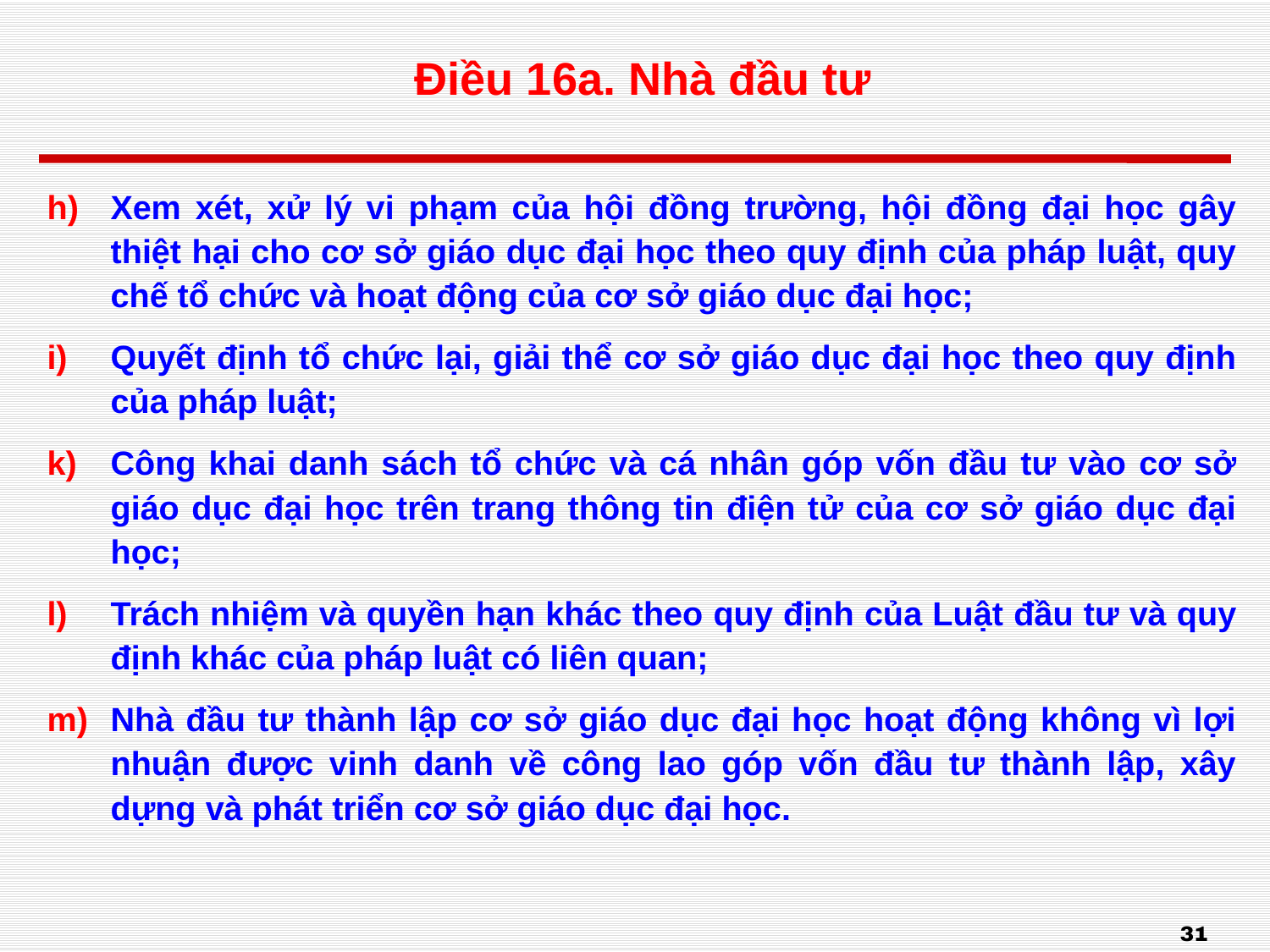

# Điều 16a. Nhà đầu tư
Xem xét, xử lý vi phạm của hội đồng trường, hội đồng đại học gây thiệt hại cho cơ sở giáo dục đại học theo quy định của pháp luật, quy chế tổ chức và hoạt động của cơ sở giáo dục đại học;
Quyết định tổ chức lại, giải thể cơ sở giáo dục đại học theo quy định của pháp luật;
Công khai danh sách tổ chức và cá nhân góp vốn đầu tư vào cơ sở giáo dục đại học trên trang thông tin điện tử của cơ sở giáo dục đại học;
Trách nhiệm và quyền hạn khác theo quy định của Luật đầu tư và quy định khác của pháp luật có liên quan;
Nhà đầu tư thành lập cơ sở giáo dục đại học hoạt động không vì lợi nhuận được vinh danh về công lao góp vốn đầu tư thành lập, xây dựng và phát triển cơ sở giáo dục đại học.